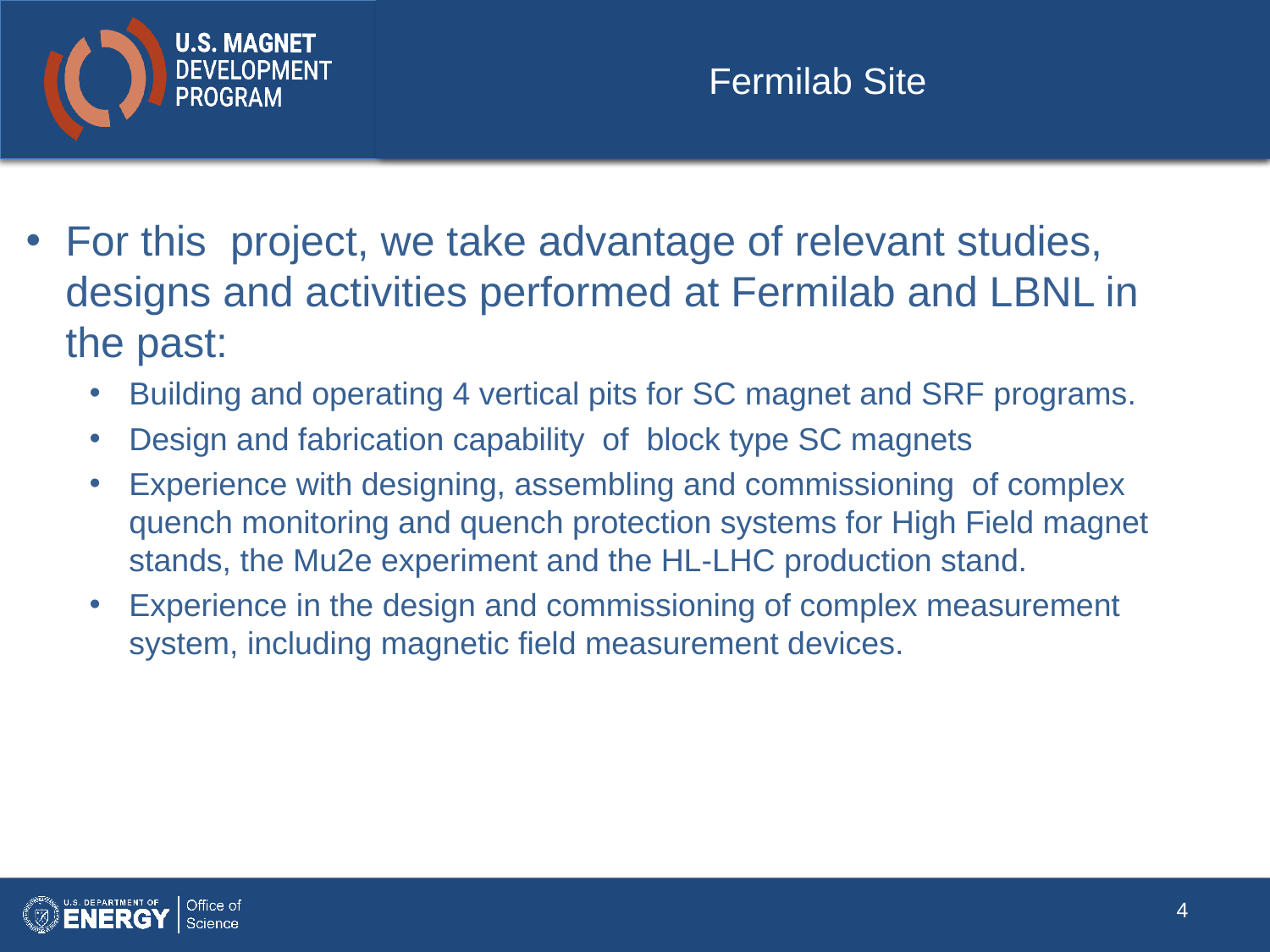

# Fermilab Site
For this  project, we take advantage of relevant studies, designs and activities performed at Fermilab and LBNL in the past:
Building and operating 4 vertical pits for SC magnet and SRF programs.
Design and fabrication capability  of  block type SC magnets
Experience with designing, assembling and commissioning  of complex quench monitoring and quench protection systems for High Field magnet stands, the Mu2e experiment and the HL-LHC production stand.
Experience in the design and commissioning of complex measurement system, including magnetic field measurement devices.